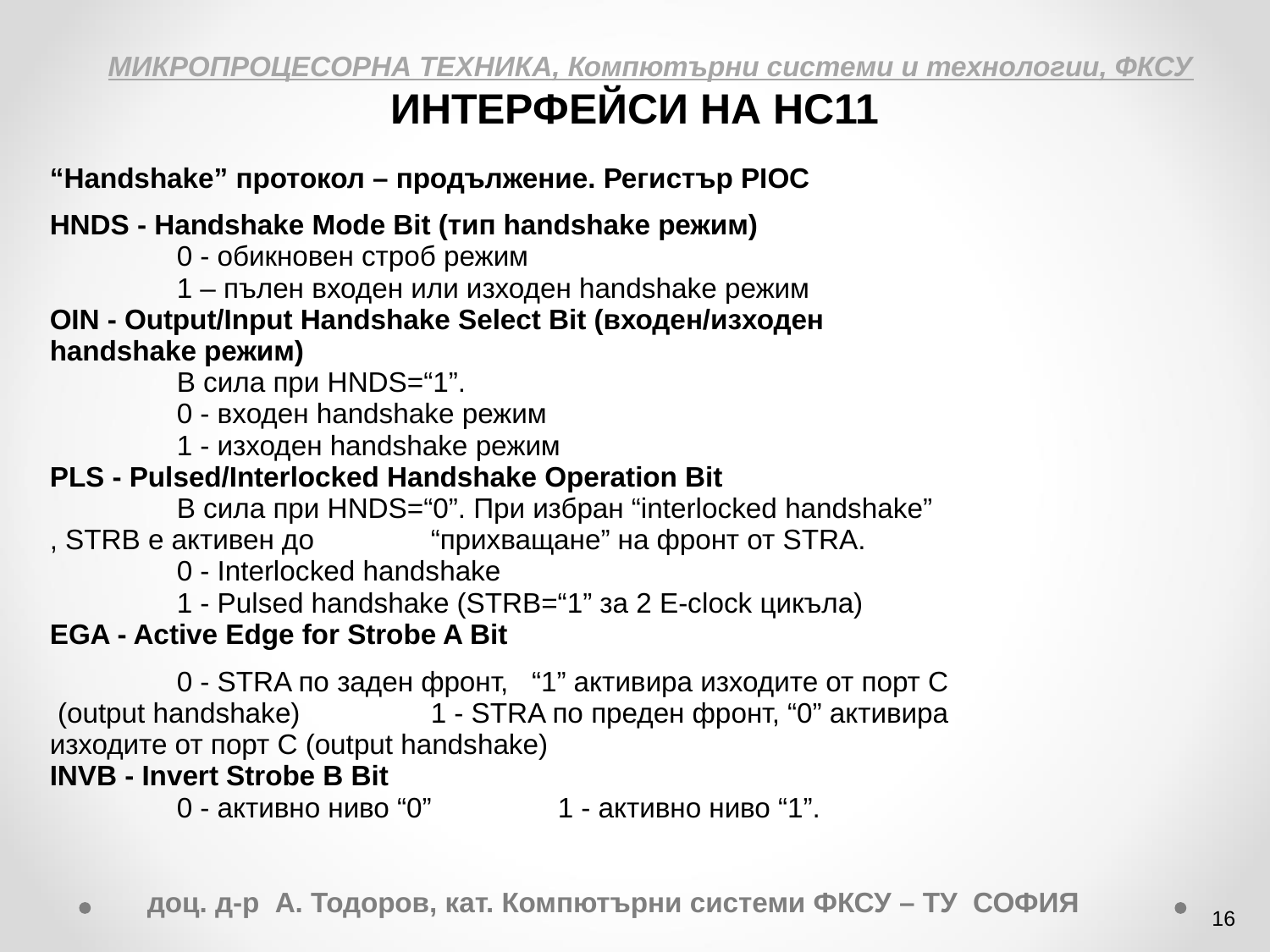

МИКРОПРОЦЕСОРНА ТЕХНИКА, Компютърни системи и технологии, ФКСУ
ИНТЕРФЕЙСИ НА НС11

“Handshake” протокол – продължение. Регистър PIOC

HNDS - Handshake Mode Bit (тип handshake режим)

	0 - обикновен строб режим

	1 – пълен входен или изходен handshake режим

OIN - Output/Input Handshake Select Bit (входен/изходен

handshake режим)

	В сила при HNDS=“1”.

	0 - входен handshake режим

	1 - изходен handshake режим

PLS - Pulsed/Interlocked Handshake Operation Bit

	В сила при HNDS=“0”. При избран “interlocked handshake”

, STRB е активен до 	“прихващане” на фронт от STRA.

	0 - Interlocked handshake

	1 - Pulsed handshake (STRB=“1” за 2 Е-clock цикъла)

EGA - Active Edge for Strobe A Bit

	0 - STRA по заден фронт,   “1” активира изходите от порт С

 (output handshake) 	1 - STRA по преден фронт, “0” активира

изходите от порт С (output handshake)

INVB - Invert Strobe B Bit

	0 - активно ниво “0”	1 - активно ниво “1”.

доц. д-р  А. Тодоров, кат. Компютърни системи ФКСУ – ТУ  СОФИЯ
16